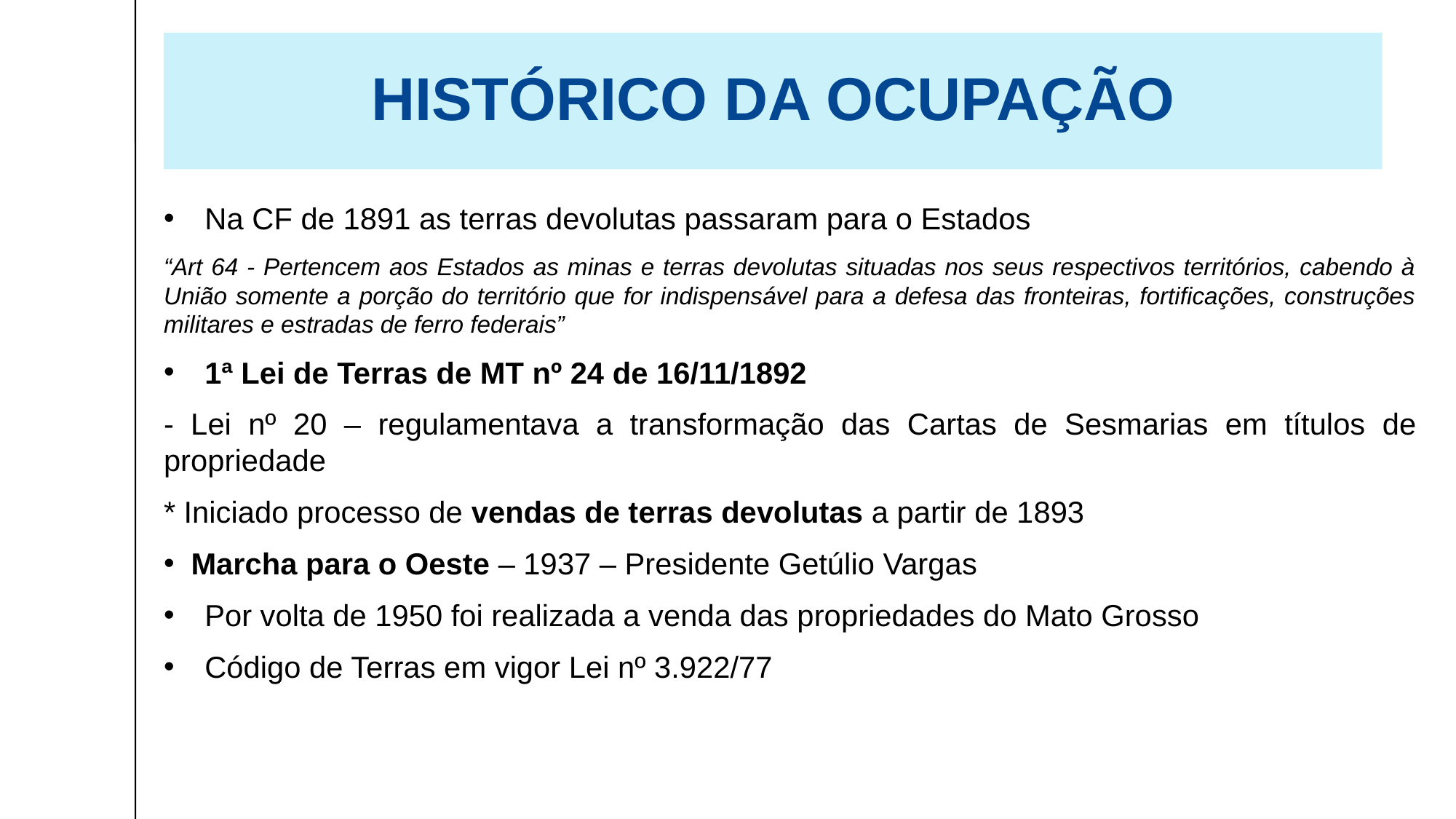

HISTÓRICO DA OCUPAÇÃO
Na CF de 1891 as terras devolutas passaram para o Estados
“Art 64 - Pertencem aos Estados as minas e terras devolutas situadas nos seus respectivos territórios, cabendo à União somente a porção do território que for indispensável para a defesa das fronteiras, fortificações, construções militares e estradas de ferro federais”
1ª Lei de Terras de MT nº 24 de 16/11/1892
- Lei nº 20 – regulamentava a transformação das Cartas de Sesmarias em títulos de propriedade
* Iniciado processo de vendas de terras devolutas a partir de 1893
Marcha para o Oeste – 1937 – Presidente Getúlio Vargas
Por volta de 1950 foi realizada a venda das propriedades do Mato Grosso
Código de Terras em vigor Lei nº 3.922/77